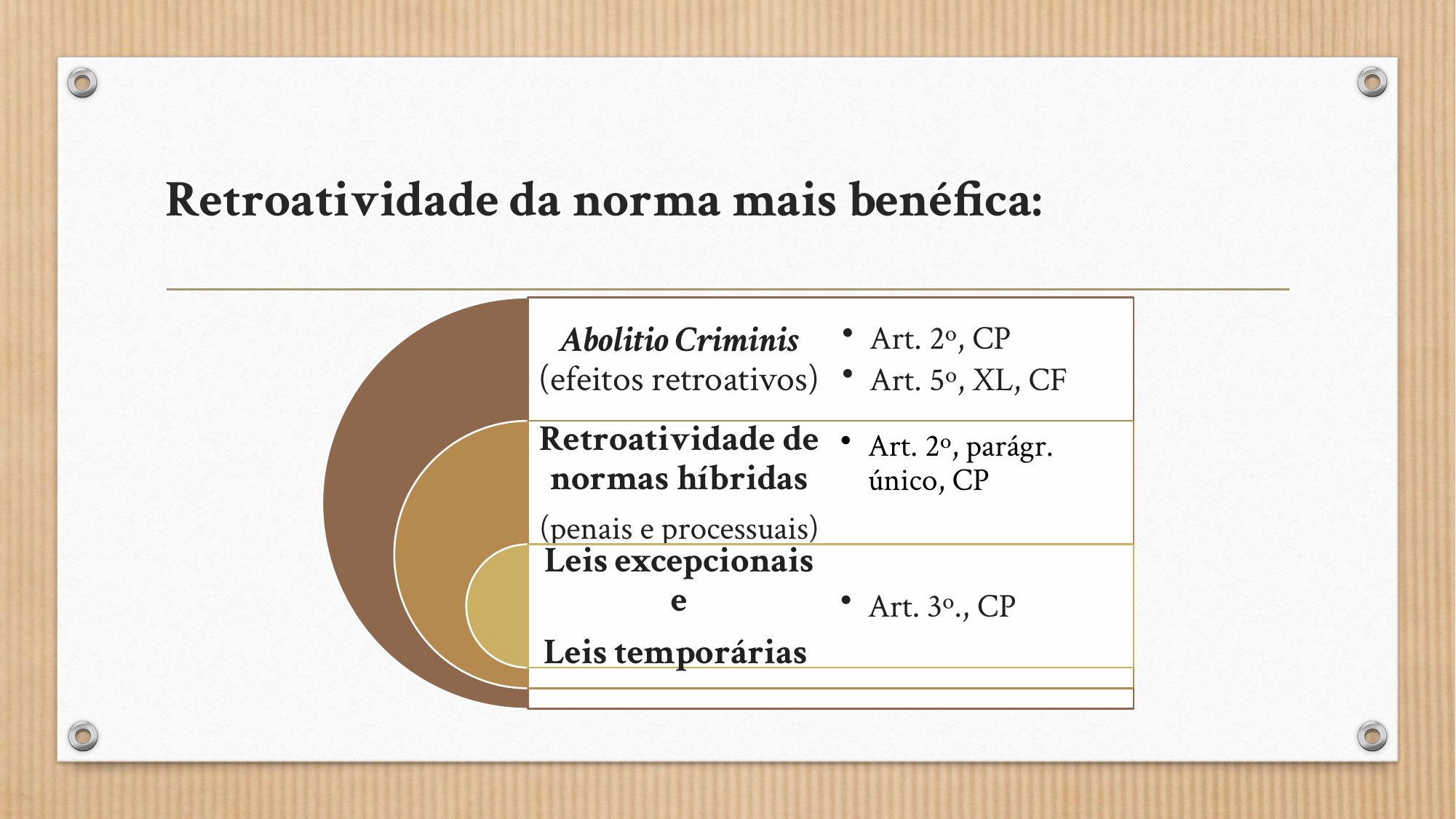

# Retroatividade da norma mais benéfica:
Abolitio Criminis (efeitos retroativos)
Retroatividade de normas híbridas
(penais e processuais)
Leis excepcionais e
Leis temporárias
Art. 2º, CP
Art. 5º, XL, CF
Art. 2º, parágr. único, CP

Art. 3º., CP